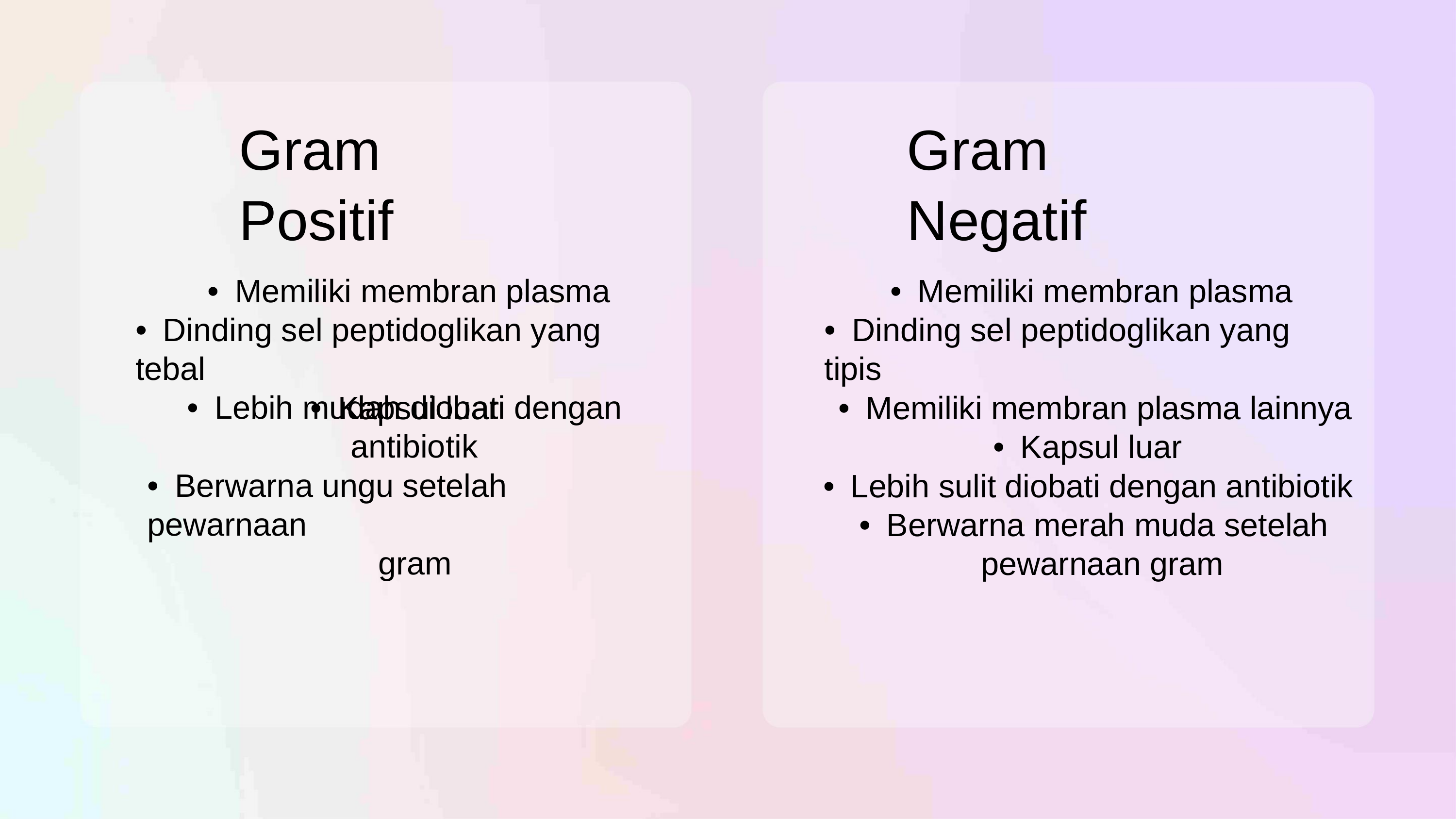

Gram Positif
Gram Negatif
• Memiliki membran plasma
• Dinding sel peptidoglikan yang tebal
• Kapsul luar
• Memiliki membran plasma
• Dinding sel peptidoglikan yang tipis
• Memiliki membran plasma lainnya
• Kapsul luar
• Lebih sulit diobati dengan antibiotik
• Berwarna merah muda setelah
pewarnaan gram
• Lebih mudah diobati dengan
antibiotik
• Berwarna ungu setelah pewarnaan
gram